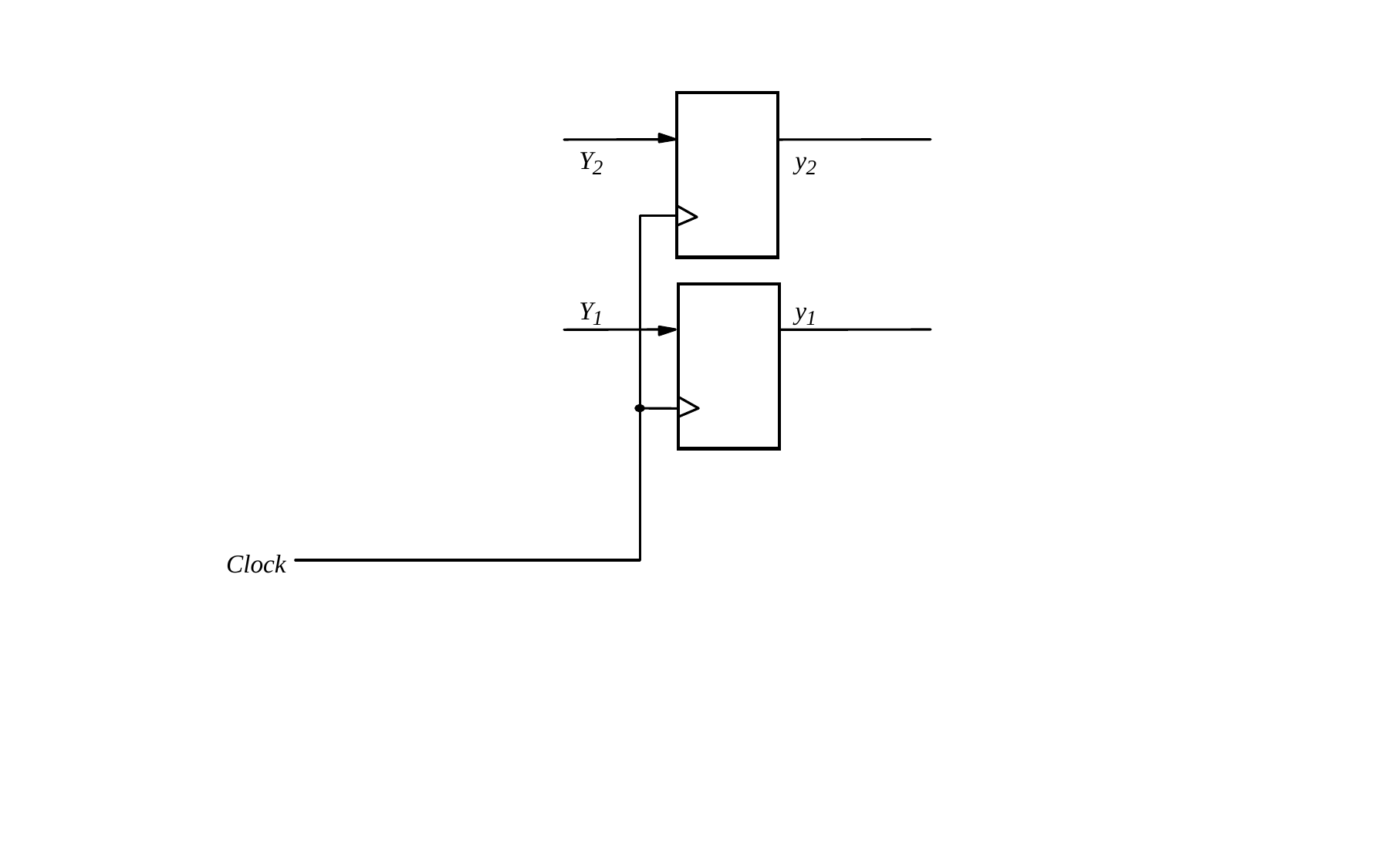

Y
y
2
2

Y
y
1
1

Clock